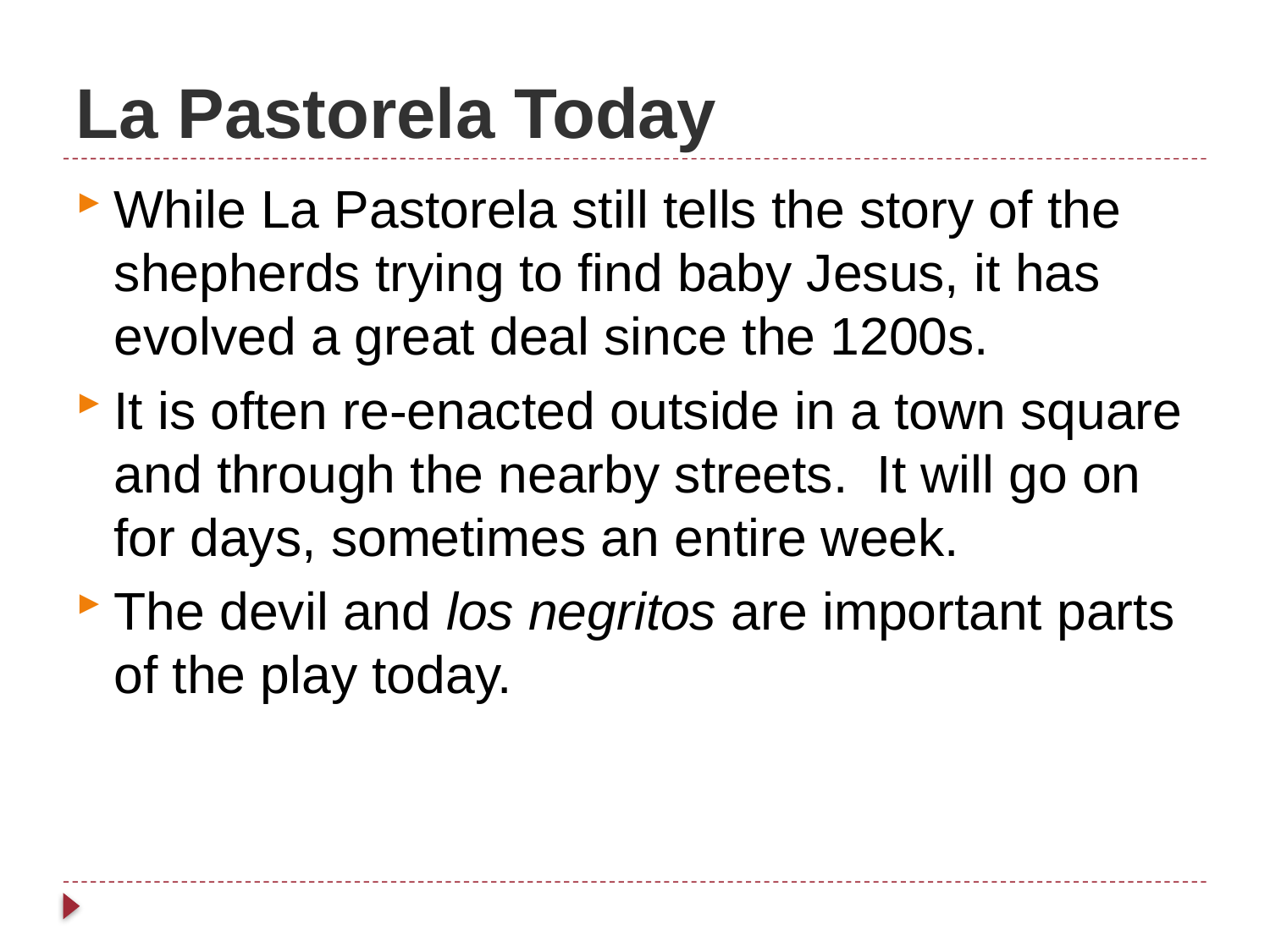

# La Pastorela Today
While La Pastorela still tells the story of the shepherds trying to find baby Jesus, it has evolved a great deal since the 1200s.
It is often re-enacted outside in a town square and through the nearby streets.  It will go on for days, sometimes an entire week.
The devil and los negritos are important parts of the play today.